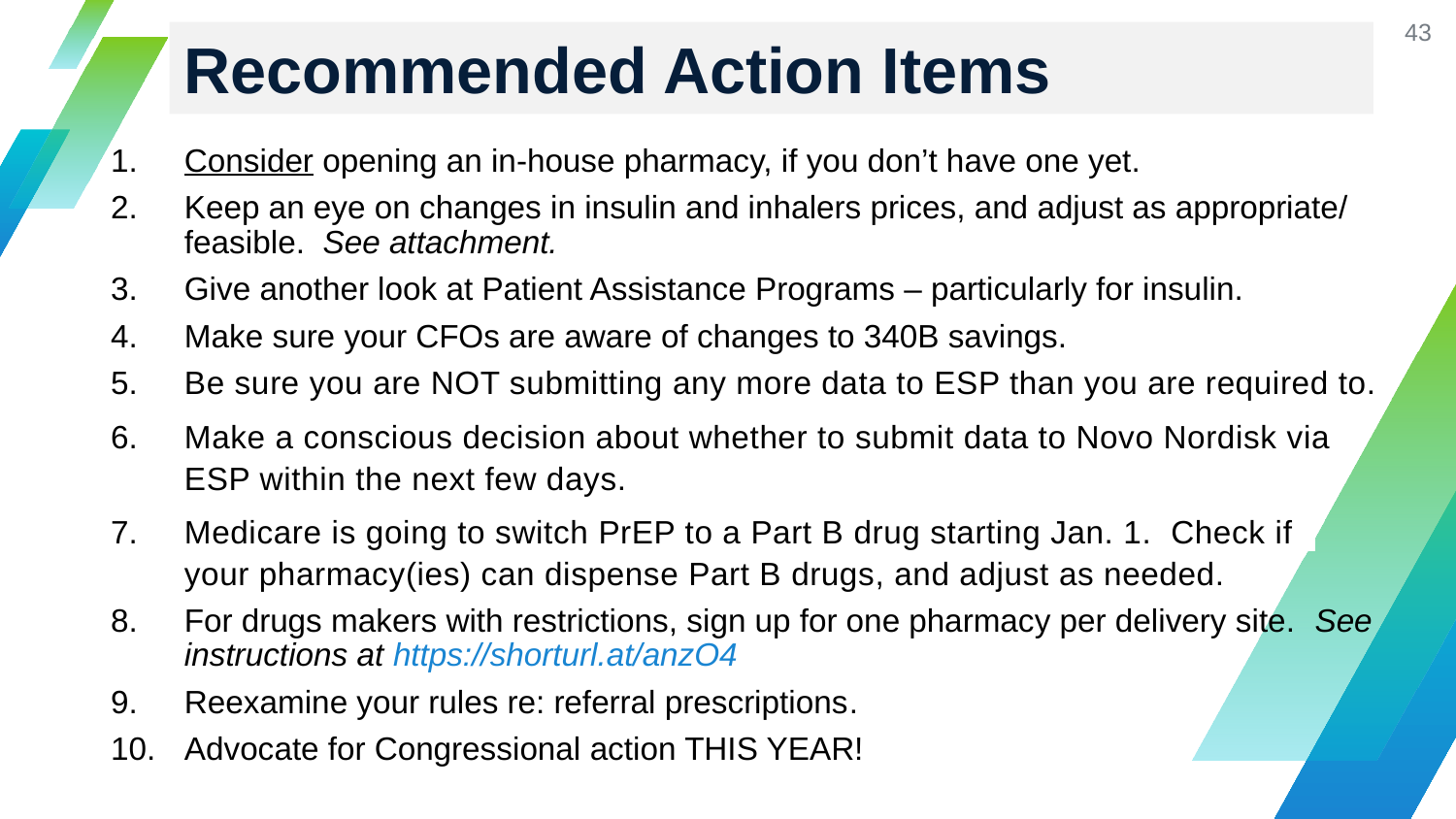

43
Recommended Action Items
Consider opening an in-house pharmacy, if you don’t have one yet.
Keep an eye on changes in insulin and inhalers prices, and adjust as appropriate/ feasible.  See attachment.
Give another look at Patient Assistance Programs – particularly for insulin.
Make sure your CFOs are aware of changes to 340B savings.
Be sure you are NOT submitting any more data to ESP than you are required to.
Make a conscious decision about whether to submit data to Novo Nordisk via ESP within the next few days.
Medicare is going to switch PrEP to a Part B drug starting Jan. 1.  Check if   your pharmacy(ies) can dispense Part B drugs, and adjust as needed.
For drugs makers with restrictions, sign up for one pharmacy per delivery site.  See instructions at https://shorturl.at/anzO4
Reexamine your rules re: referral prescriptions.
Advocate for Congressional action THIS YEAR!